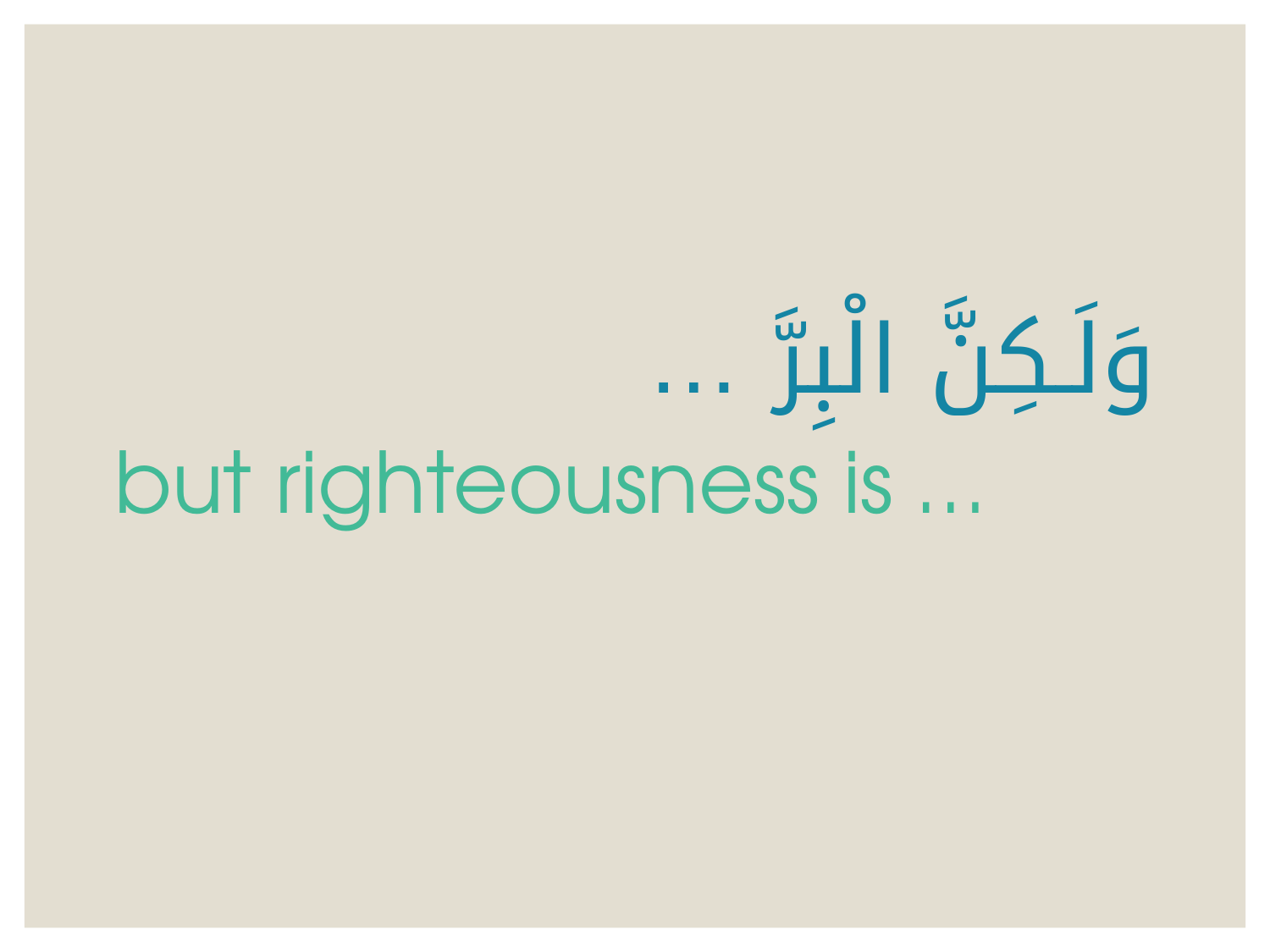

#
وَلَـكِنَّ الْبِرَّ …
but righteousness is …